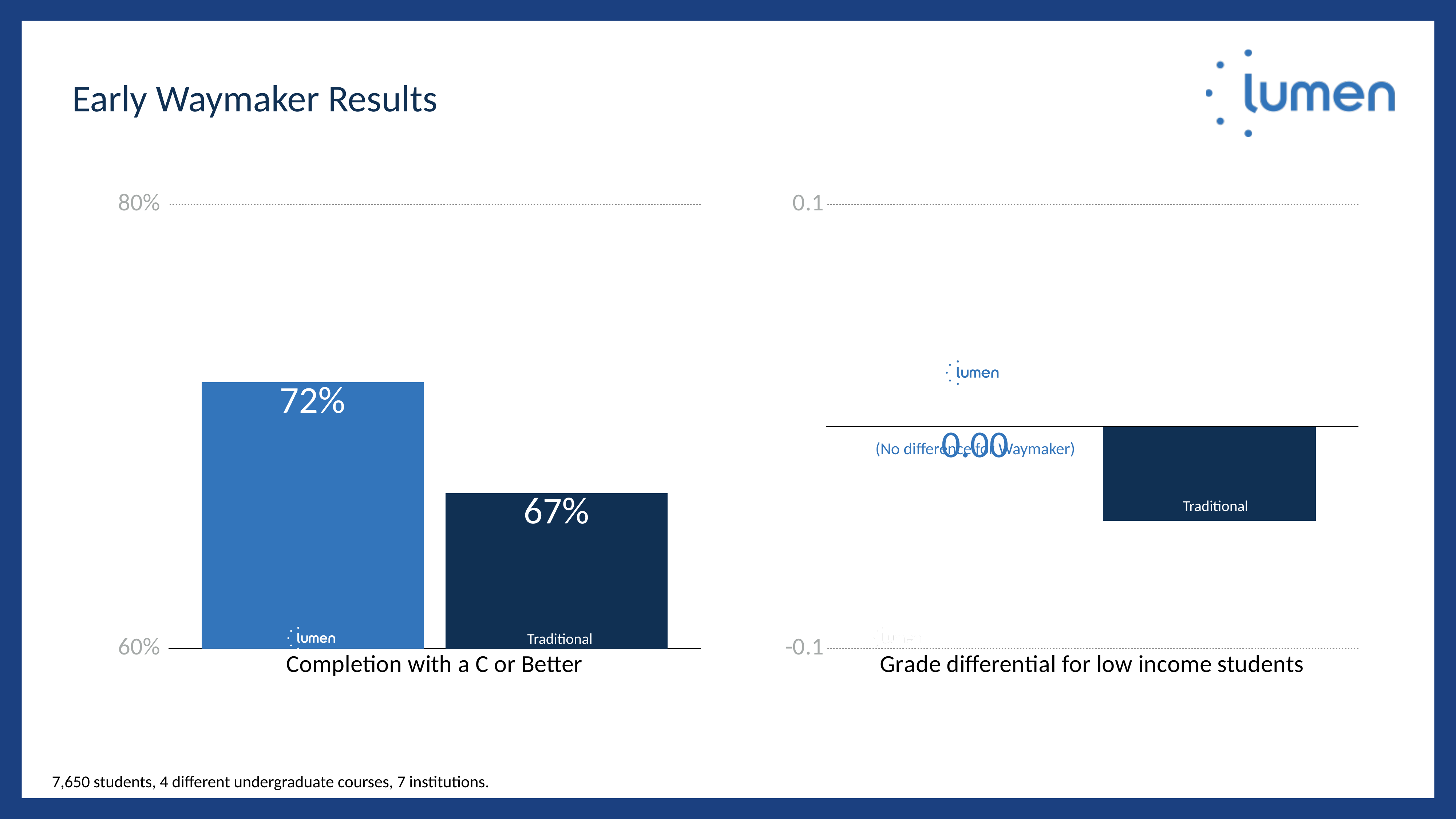

Early Waymaker Results

### Chart

| Category | Lumen | Traditional |
|---|---|---|
| Completion with a C or Better | 0.72 | 0.67 |

### Chart

| Category | Lumen | Tradition |
|---|---|---|
| Grade differential for low income students | 0.0 | -0.0425 |
(No difference for Waymaker)
Traditional
Traditional
Traditional

7,650 students, 4 different undergraduate courses, 7 institutions.